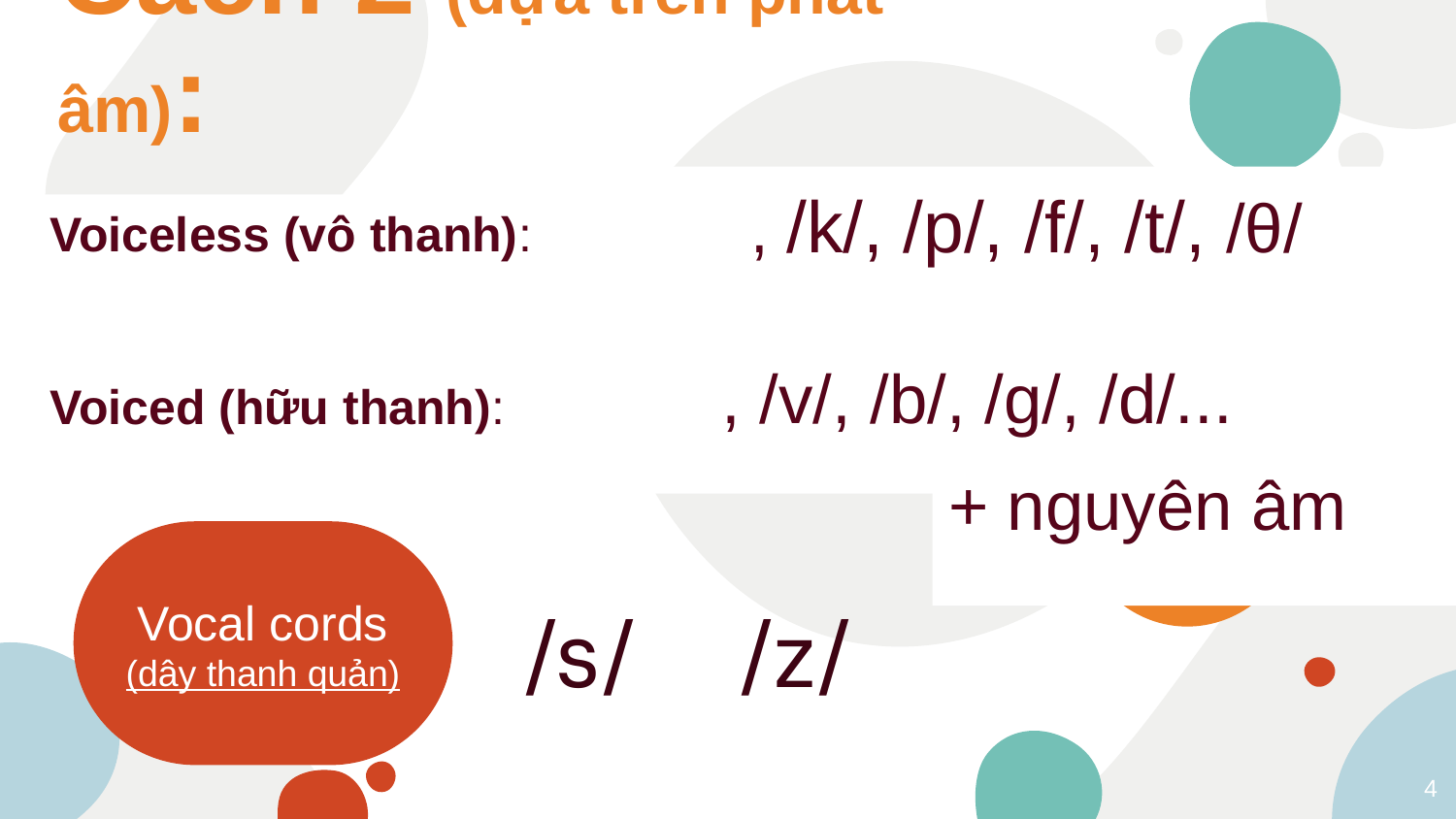

# Cách 2 (dựa trên phát âm):
         , /k/, /p/, /f/, /t/, /θ/
Voiceless (vô thanh):

         , /v/, /b/, /g/, /d/...
Voiced (hữu thanh):

+ nguyên âm
Vocal cords
(dây thanh quản)
/s/
/z/
4